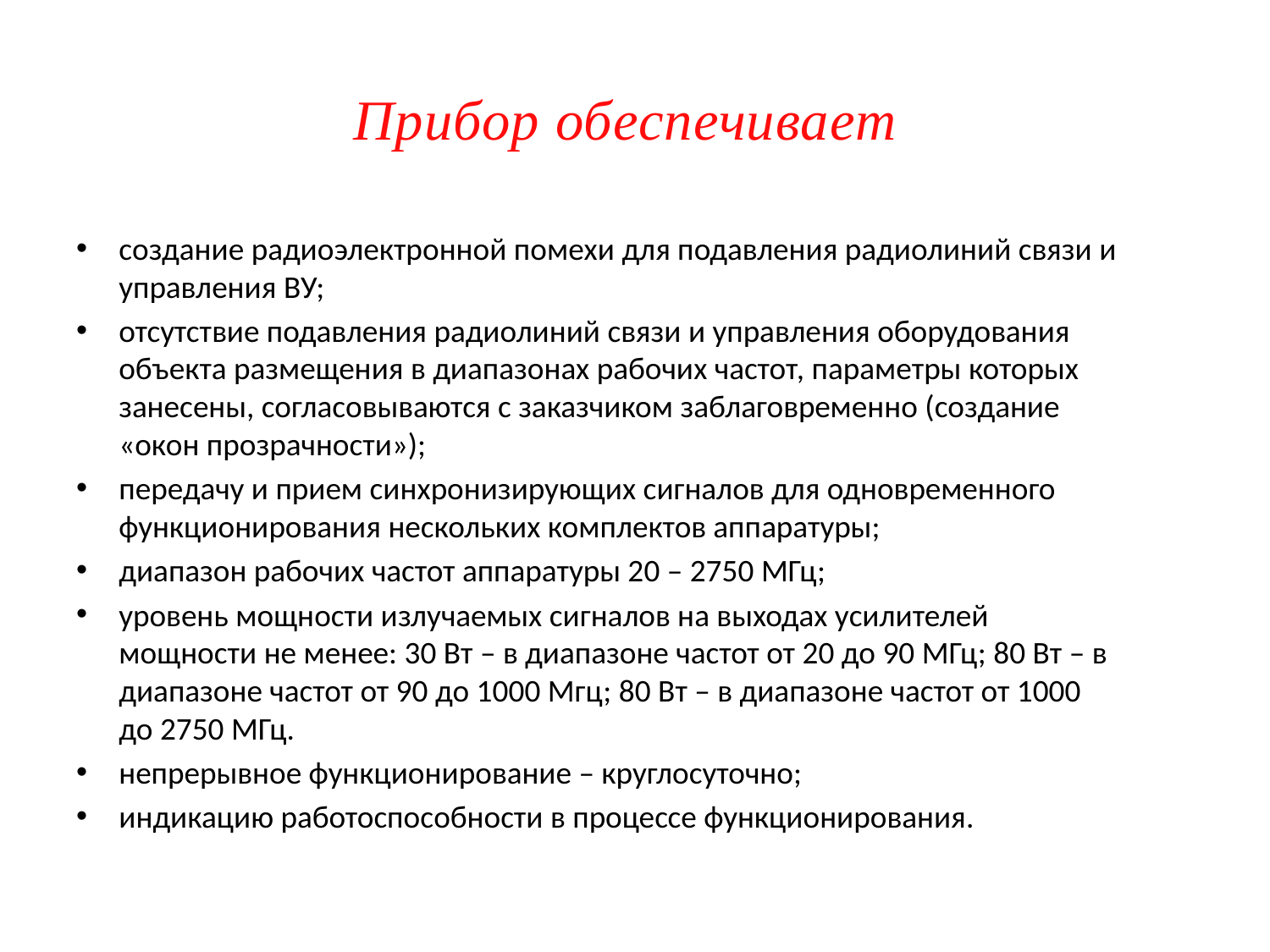

# Прибор обеспечивает:
создание радиоэлектронной помехи для подавления радиолиний связи и управления ВУ;
отсутствие подавления радиолиний связи и управления оборудования объекта размещения в диапазонах рабочих частот, параметры которых занесены, согласовываются с заказчиком заблаговременно (создание «окон прозрачности»);
передачу и прием синхронизирующих сигналов для одновременного функционирования нескольких комплектов аппаратуры;
диапазон рабочих частот аппаратуры 20 – 2750 МГц;
уровень мощности излучаемых сигналов на выходах усилителей мощности не менее: 30 Вт – в диапазоне частот от 20 до 90 МГц; 80 Вт – в диапазоне частот от 90 до 1000 Мгц; 80 Вт – в диапазоне частот от 1000 до 2750 МГц.
непрерывное функционирование – круглосуточно;
индикацию работоспособности в процессе функционирования.